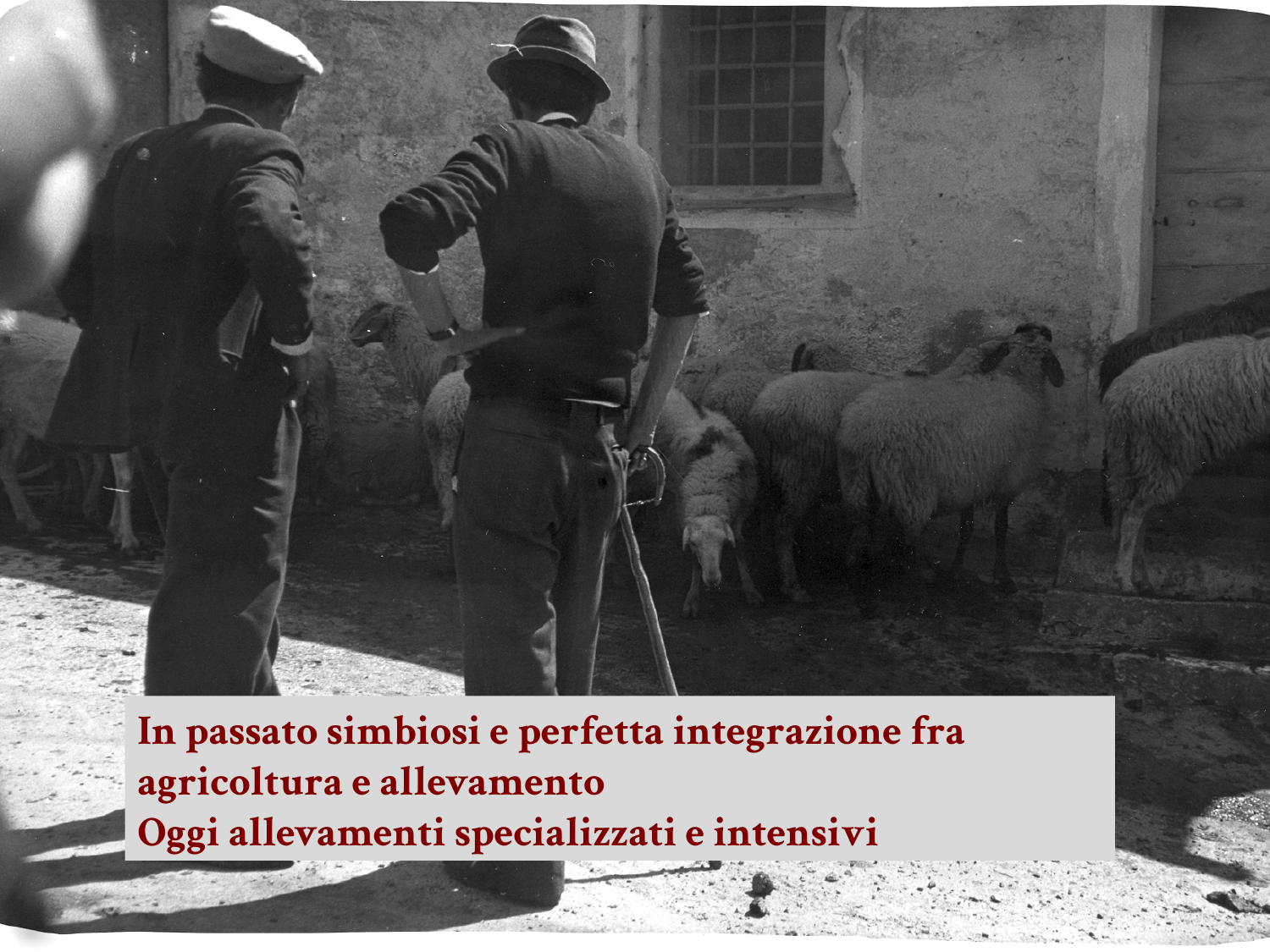

In passato simbiosi e perfetta integrazione fra agricoltura e allevamento
Oggi allevamenti specializzati e intensivi